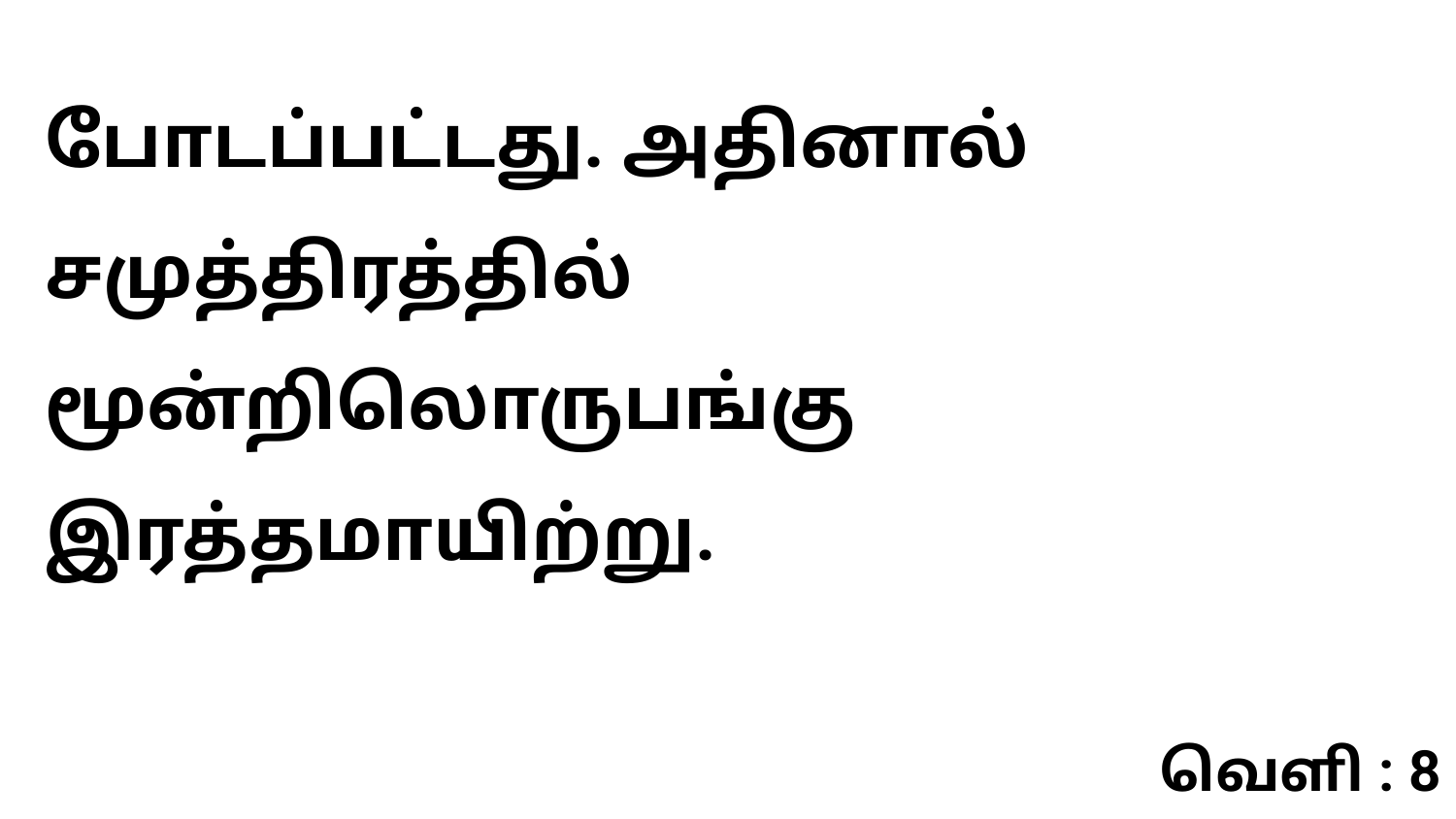

போடப்பட்டது. அதினால் சமுத்திரத்தில் மூன்றிலொருபங்கு இரத்தமாயிற்று.
வெளி : 8